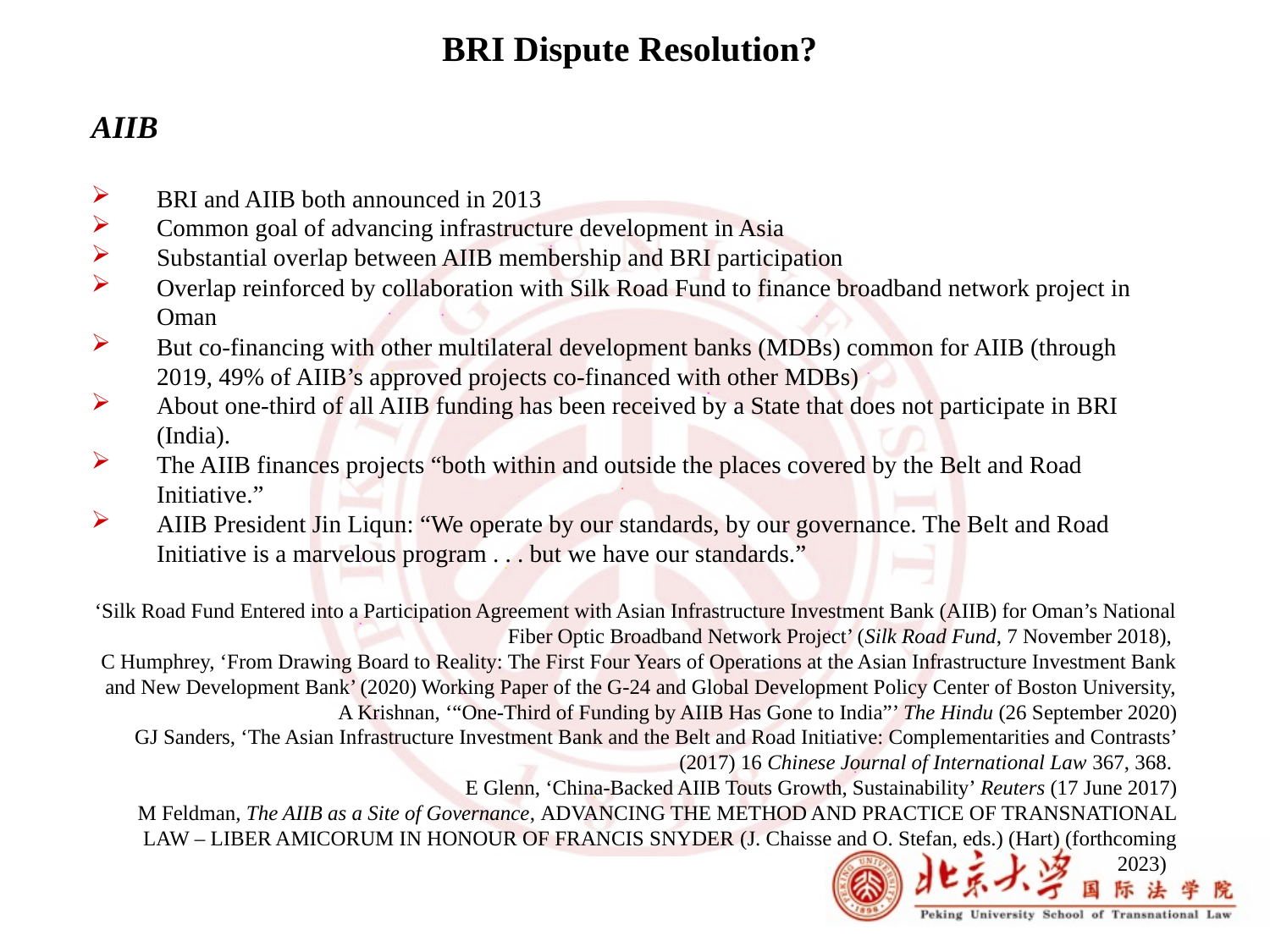

BRI Dispute Resolution?

AIIB

BRI and AIIB both announced in 2013
Common goal of advancing infrastructure development in Asia
Substantial overlap between AIIB membership and BRI participation
Overlap reinforced by collaboration with Silk Road Fund to finance broadband network project in Oman
But co-financing with other multilateral development banks (MDBs) common for AIIB (through 2019, 49% of AIIB’s approved projects co-financed with other MDBs)
About one-third of all AIIB funding has been received by a State that does not participate in BRI (India).
The AIIB finances projects “both within and outside the places covered by the Belt and Road Initiative.”
AIIB President Jin Liqun: “We operate by our standards, by our governance. The Belt and Road Initiative is a marvelous program . . . but we have our standards.”

‘Silk Road Fund Entered into a Participation Agreement with Asian Infrastructure Investment Bank (AIIB) for Oman’s National Fiber Optic Broadband Network Project’ (Silk Road Fund, 7 November 2018),
C Humphrey, ‘From Drawing Board to Reality: The First Four Years of Operations at the Asian Infrastructure Investment Bank and New Development Bank’ (2020) Working Paper of the G-24 and Global Development Policy Center of Boston University,
A Krishnan, ‘“One-Third of Funding by AIIB Has Gone to India”’ The Hindu (26 September 2020)
GJ Sanders, ‘The Asian Infrastructure Investment Bank and the Belt and Road Initiative: Complementarities and Contrasts’ (2017) 16 Chinese Journal of International Law 367, 368.
E Glenn, ‘China-Backed AIIB Touts Growth, Sustainability’ Reuters (17 June 2017)
M Feldman, The AIIB as a Site of Governance, Advancing the Method and Practice of Transnational Law – Liber Amicorum in Honour of Francis Snyder (J. Chaisse and O. Stefan, eds.) (Hart) (forthcoming 2023)